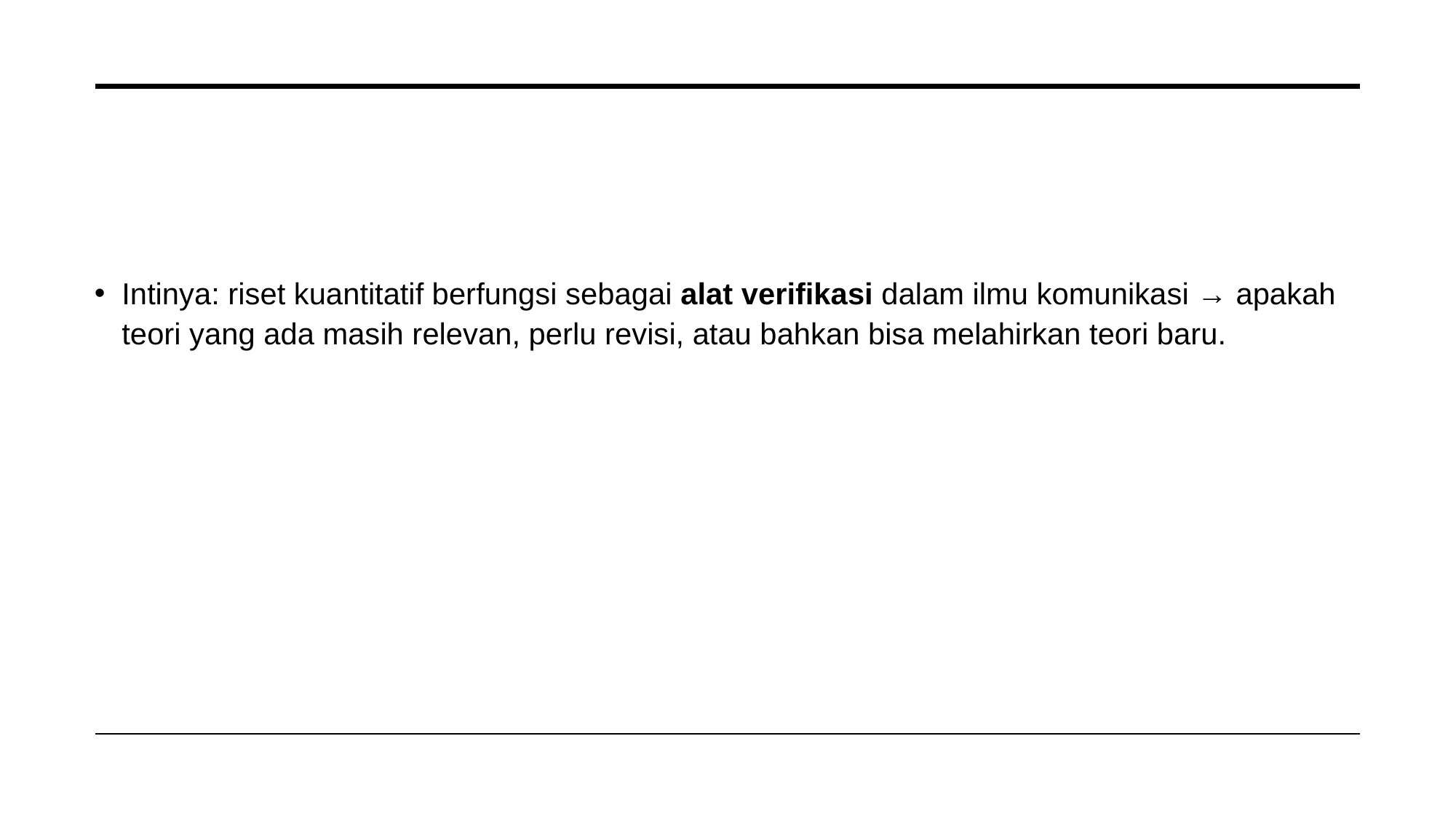

#
Intinya: riset kuantitatif berfungsi sebagai alat verifikasi dalam ilmu komunikasi → apakah teori yang ada masih relevan, perlu revisi, atau bahkan bisa melahirkan teori baru.